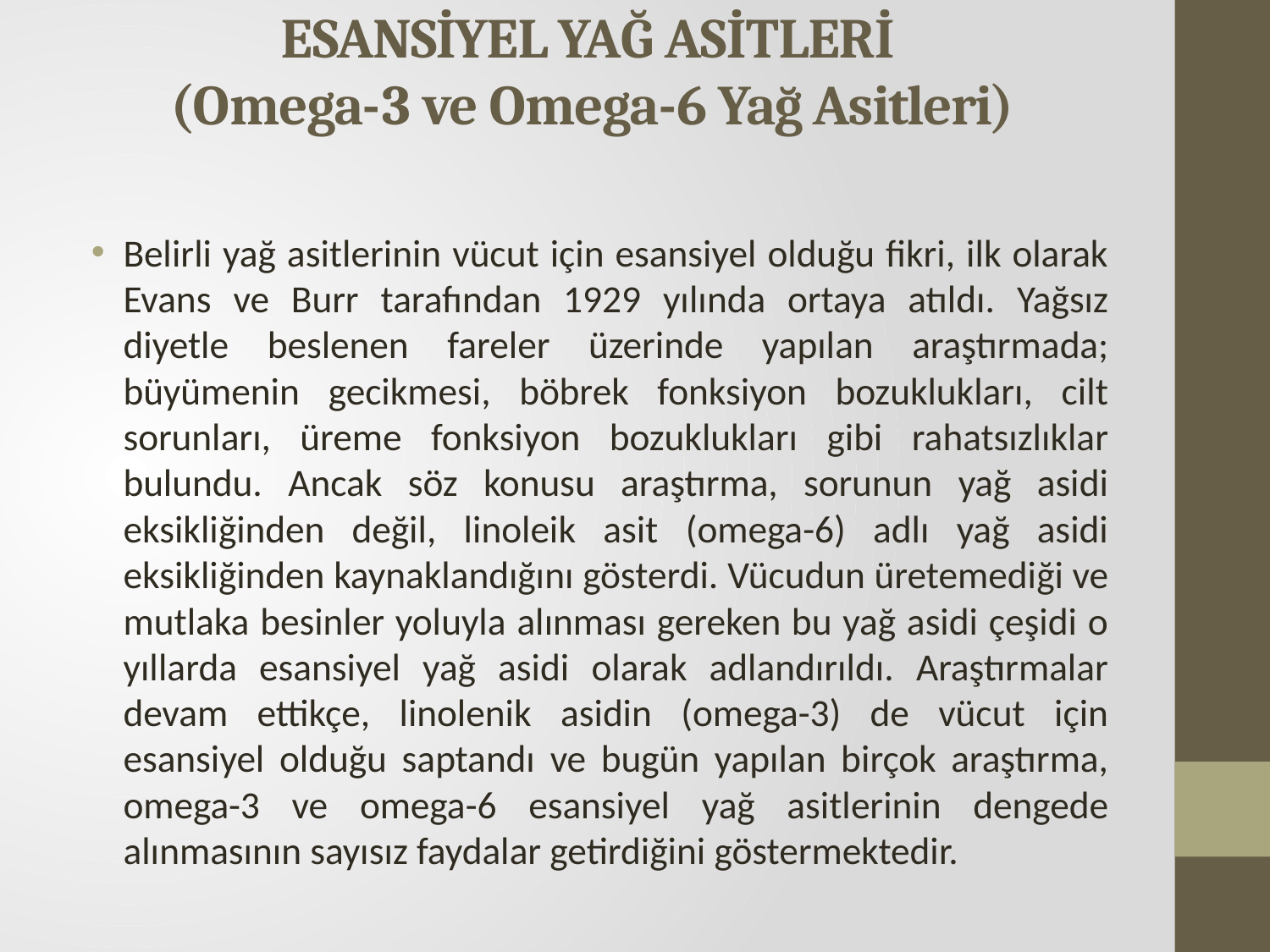

# ESANSİYEL YAĞ ASİTLERİ (Omega-3 ve Omega-6 Yağ Asitleri)
Belirli yağ asitlerinin vücut için esansiyel olduğu fikri, ilk olarak Evans ve Burr tarafından 1929 yılında ortaya atıldı. Yağsız diyetle beslenen fareler üzerinde yapılan araştırmada; büyümenin gecikmesi, böbrek fonksiyon bozuklukları, cilt sorunları, üreme fonksiyon bozuklukları gibi rahatsızlıklar bulundu. Ancak söz konusu araştırma, sorunun yağ asidi eksikliğinden değil, linoleik asit (omega-6) adlı yağ asidi eksikliğinden kaynaklandığını gösterdi. Vücudun üretemediği ve mutlaka besinler yoluyla alınması gereken bu yağ asidi çeşidi o yıllarda esansiyel yağ asidi olarak adlandırıldı. Araştırmalar devam ettikçe, linolenik asidin (omega-3) de vücut için esansiyel olduğu saptandı ve bugün yapılan birçok araştırma, omega-3 ve omega-6 esansiyel yağ asitlerinin dengede alınmasının sayısız faydalar getirdiğini göstermektedir.